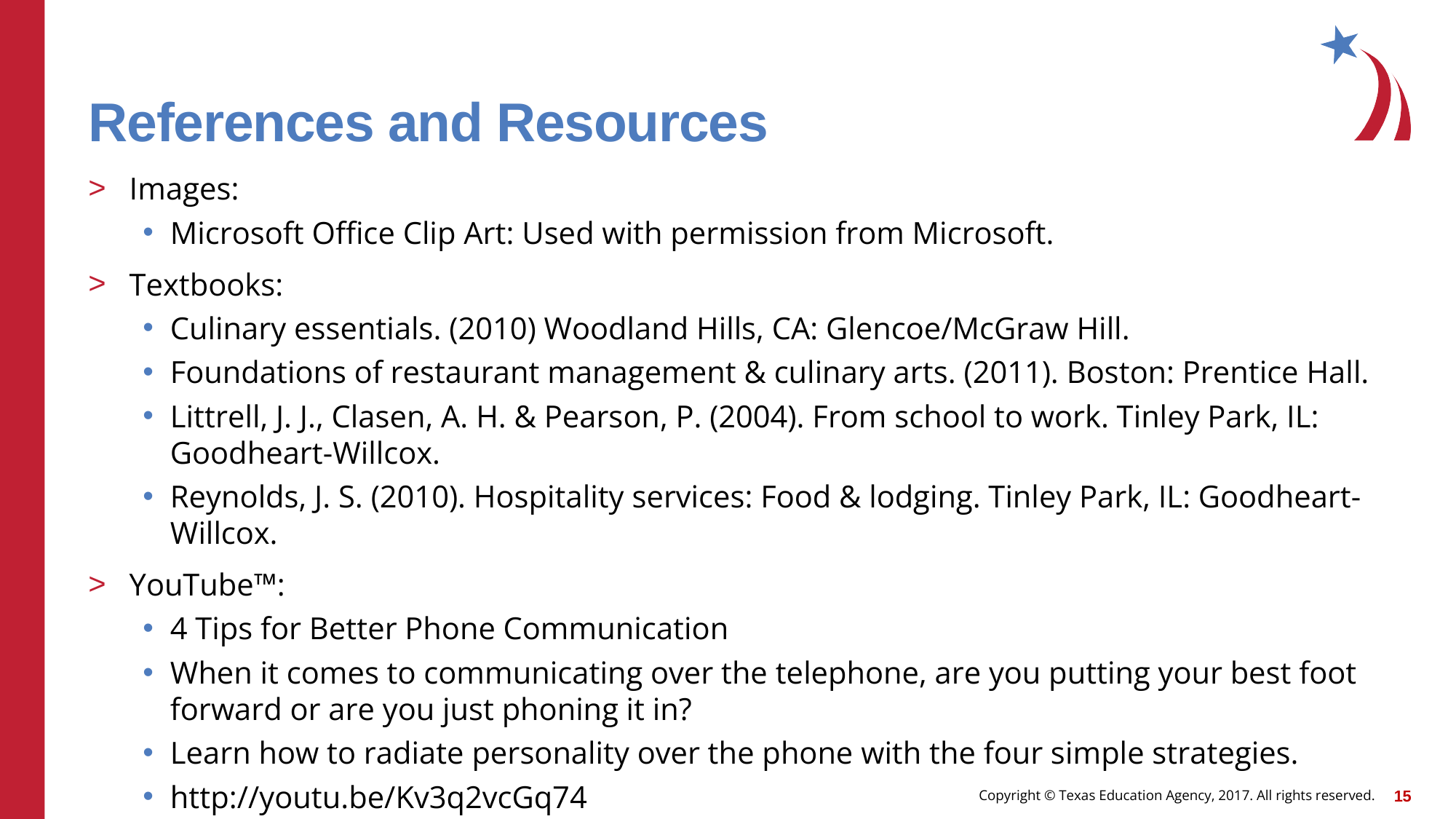

# References and Resources
Images:
Microsoft Office Clip Art: Used with permission from Microsoft.
Textbooks:
Culinary essentials. (2010) Woodland Hills, CA: Glencoe/McGraw Hill.
Foundations of restaurant management & culinary arts. (2011). Boston: Prentice Hall.
Littrell, J. J., Clasen, A. H. & Pearson, P. (2004). From school to work. Tinley Park, IL: Goodheart-Willcox.
Reynolds, J. S. (2010). Hospitality services: Food & lodging. Tinley Park, IL: Goodheart-Willcox.
YouTube™:
4 Tips for Better Phone Communication
When it comes to communicating over the telephone, are you putting your best foot forward or are you just phoning it in?
Learn how to radiate personality over the phone with the four simple strategies.
http://youtu.be/Kv3q2vcGq74